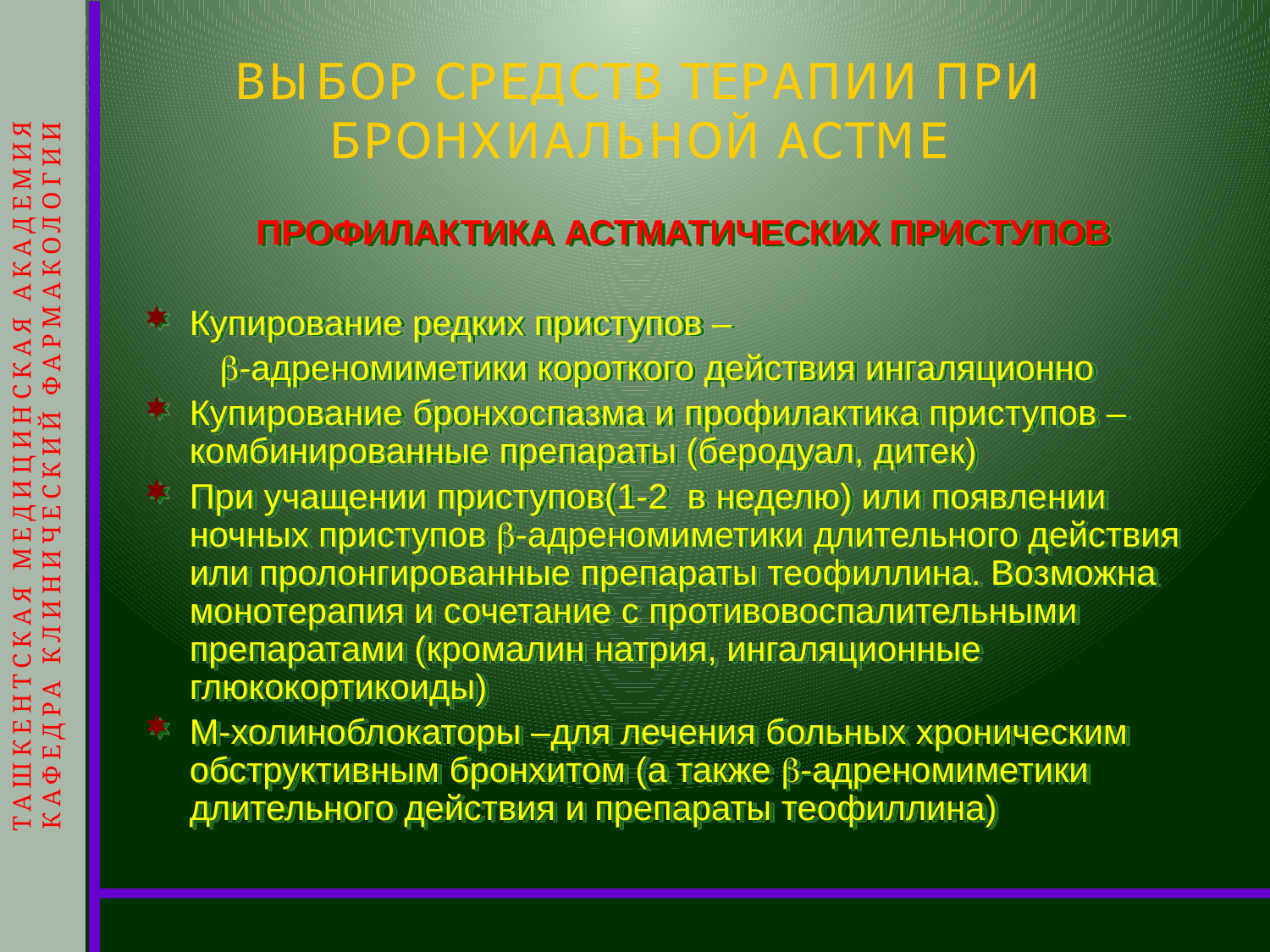

ТАШКЕНТСКАЯ МЕДИЦИНСКАЯ АКАДЕМИЯ
КАФЕДРА КЛИНИЧЕСКИЙ ФАРМАКОЛОГИИ
# ВЫБОР СРЕДСТВ ТЕРАПИИ ПРИ БРОНХИАЛЬНОЙ АСТМЕ
ПРОФИЛАКТИКА АСТМАТИЧЕСКИХ ПРИСТУПОВ

Купирование редких приступов –
        β-адреномиметики короткого действия ингаляционно
Купирование бронхоспазма и профилактика приступов – комбинированные препараты (беродуал, дитек)
При учащении приступов(1-2  в неделю) или появлении ночных приступов β-адреномиметики длительного действия или пролонгированные препараты теофиллина. Возможна монотерапия и сочетание с противовоспалительными препаратами (кромалин натрия, ингаляционные глюкокортикоиды)
М-холиноблокаторы –для лечения больных хроническим обструктивным бронхитом (а также β-адреномиметики длительного действия и препараты теофиллина)